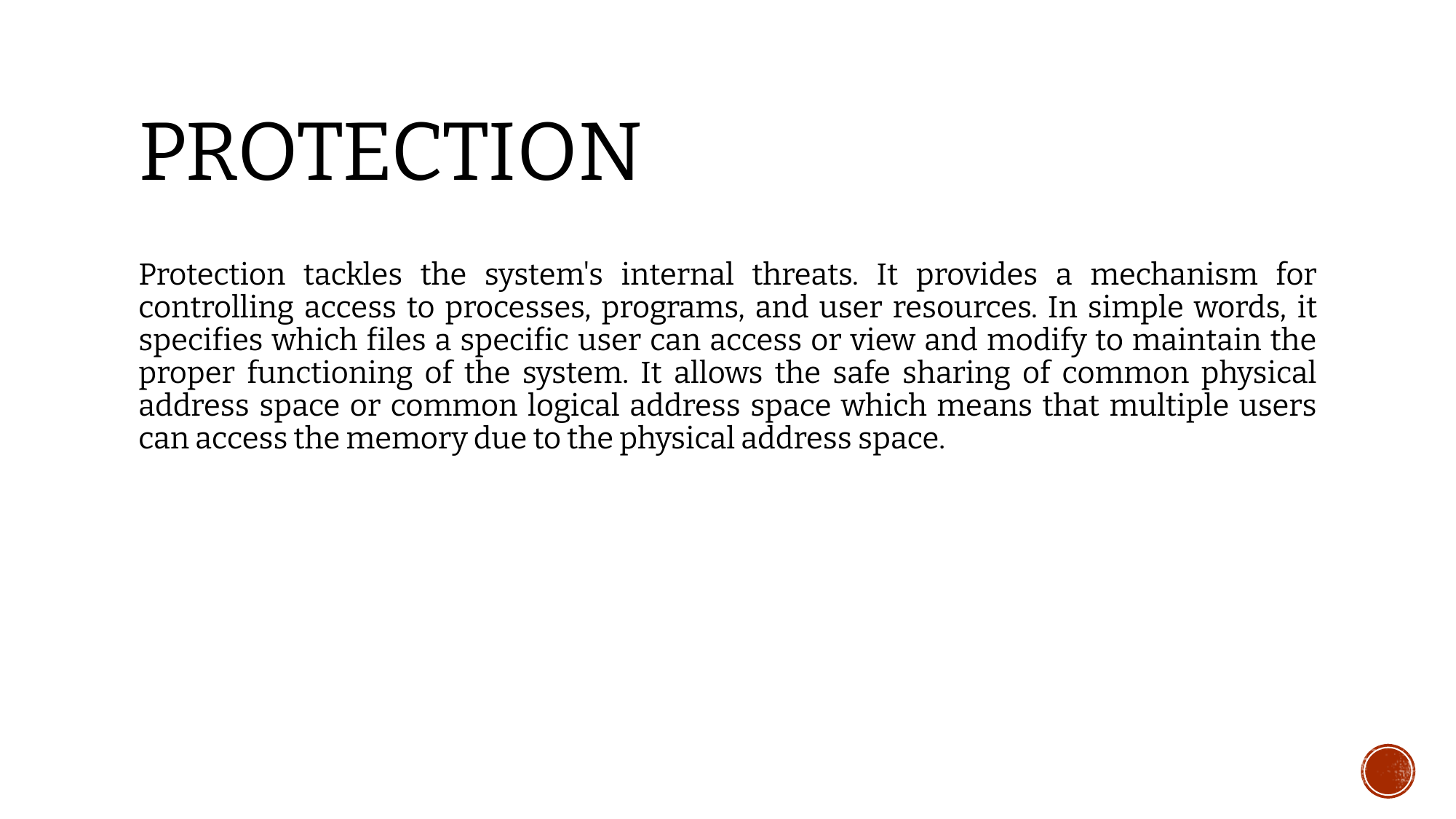

# Protection
Protection tackles the system's internal threats. It provides a mechanism for controlling access to processes, programs, and user resources. In simple words, it specifies which files a specific user can access or view and modify to maintain the proper functioning of the system. It allows the safe sharing of common physical address space or common logical address space which means that multiple users can access the memory due to the physical address space.